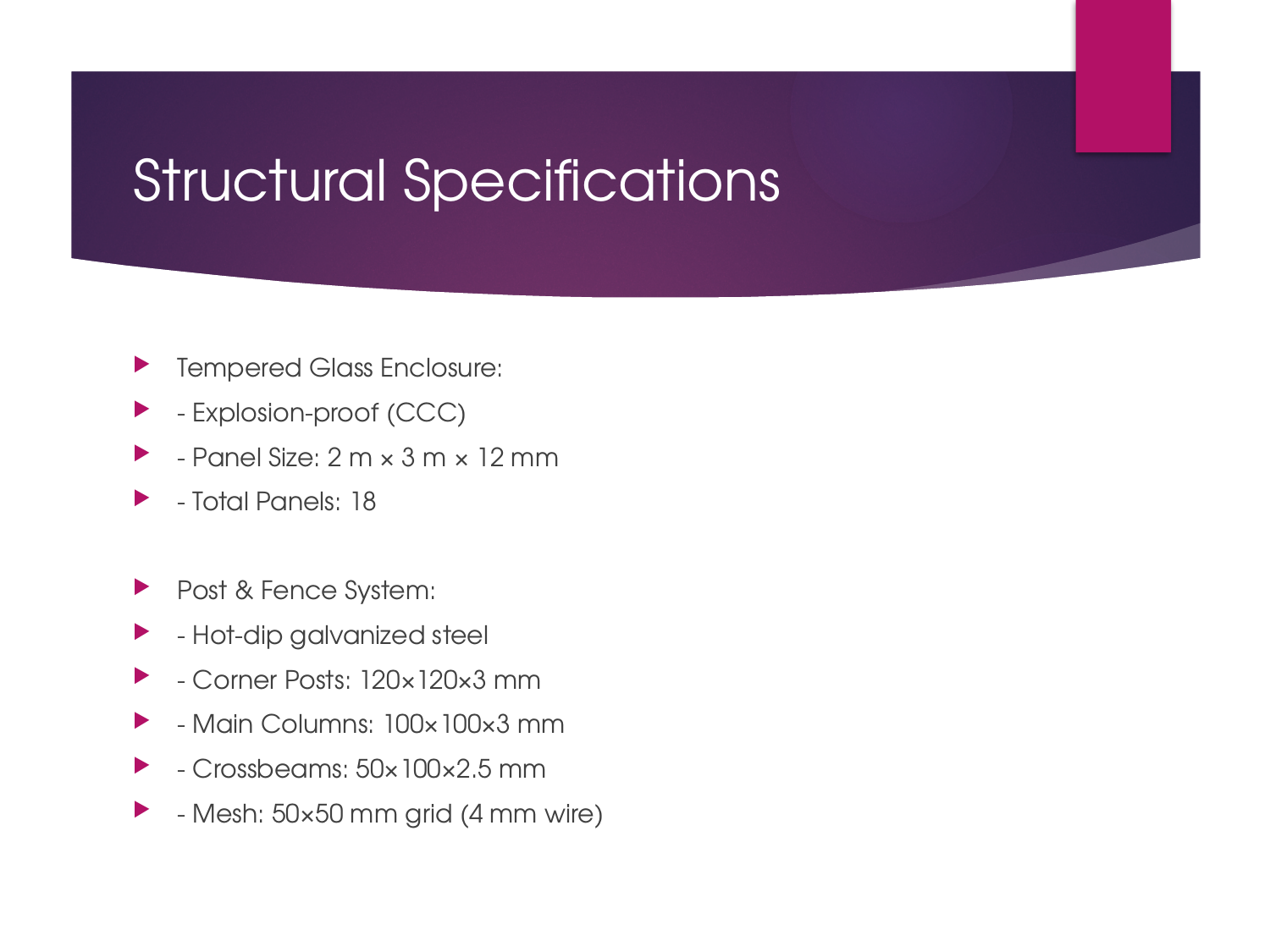

# Structural Specifications
Tempered Glass Enclosure:
- Explosion-proof (CCC)
- Panel Size: 2 m × 3 m × 12 mm
- Total Panels: 18

Post & Fence System:
- Hot-dip galvanized steel
- Corner Posts: 120×120×3 mm
- Main Columns: 100×100×3 mm
- Crossbeams: 50×100×2.5 mm
- Mesh: 50×50 mm grid (4 mm wire)